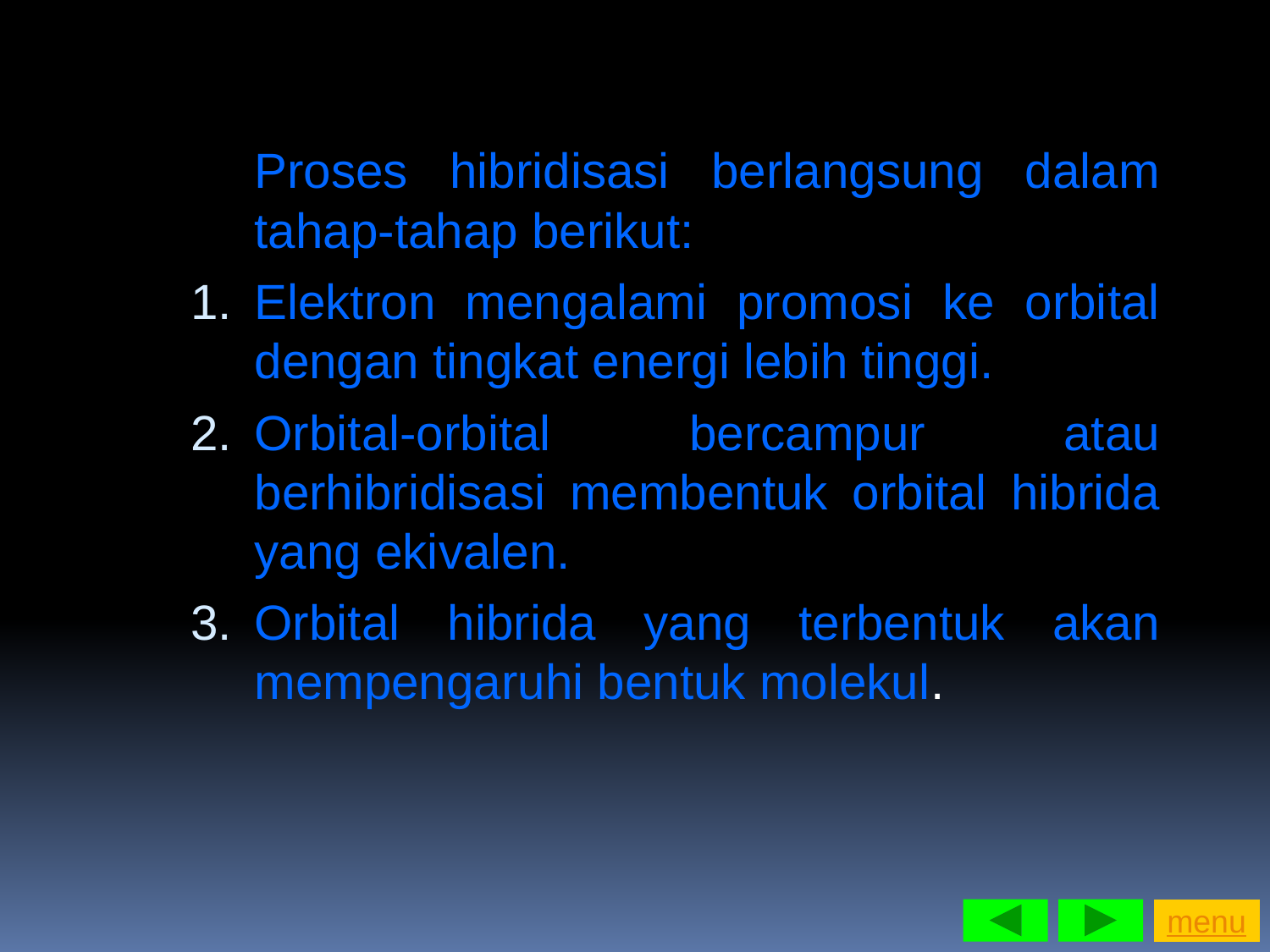

Proses hibridisasi berlangsung dalam tahap-tahap berikut:
Elektron mengalami promosi ke orbital dengan tingkat energi lebih tinggi.
Orbital-orbital bercampur atau berhibridisasi membentuk orbital hibrida yang ekivalen.
Orbital hibrida yang terbentuk akan mempengaruhi bentuk molekul.

menu